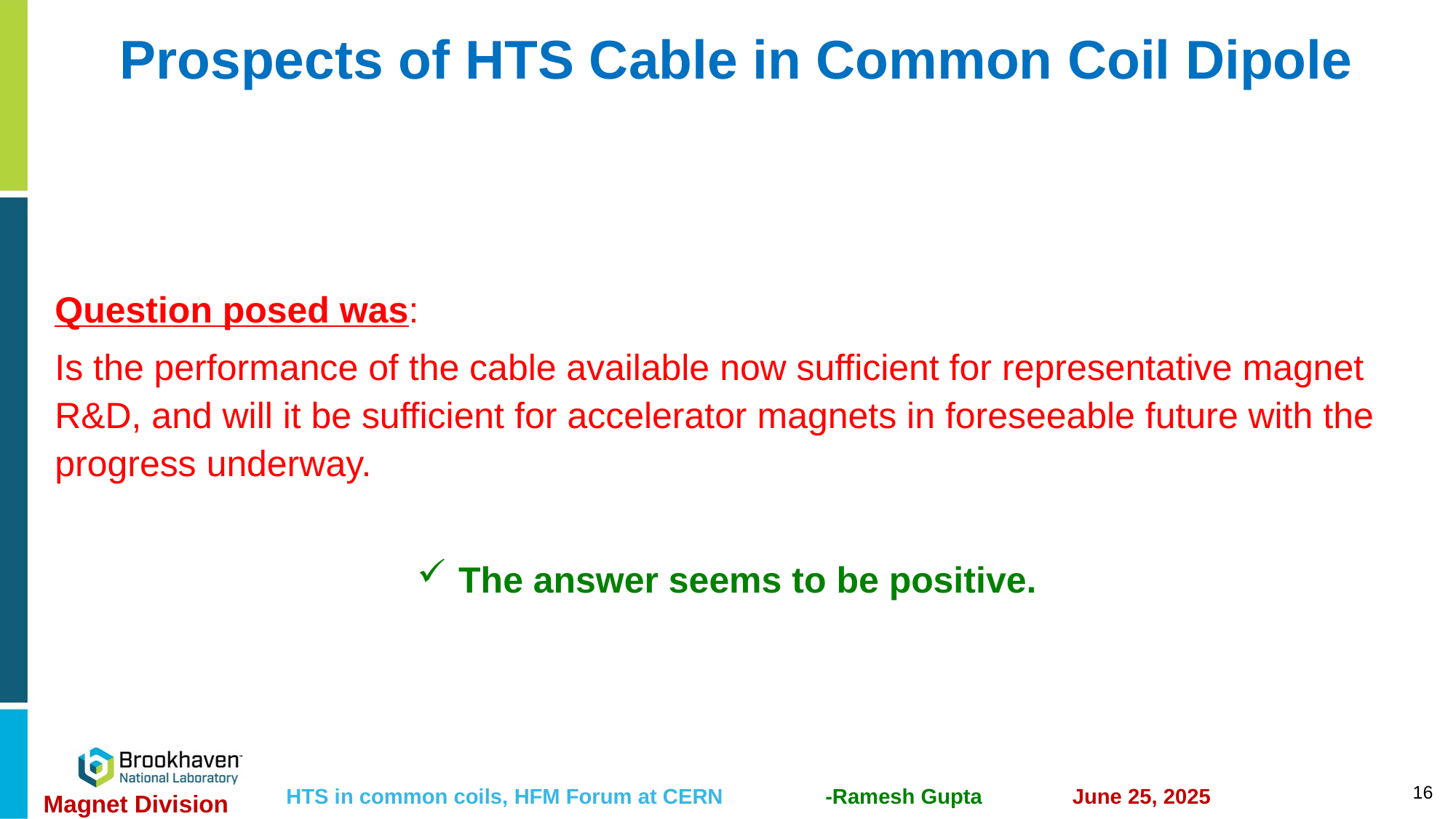

# Prospects of HTS Cable in Common Coil Dipole
Question posed was:
Is the performance of the cable available now sufficient for representative magnet R&D, and will it be sufficient for accelerator magnets in foreseeable future with the progress underway.

The answer seems to be positive.
16